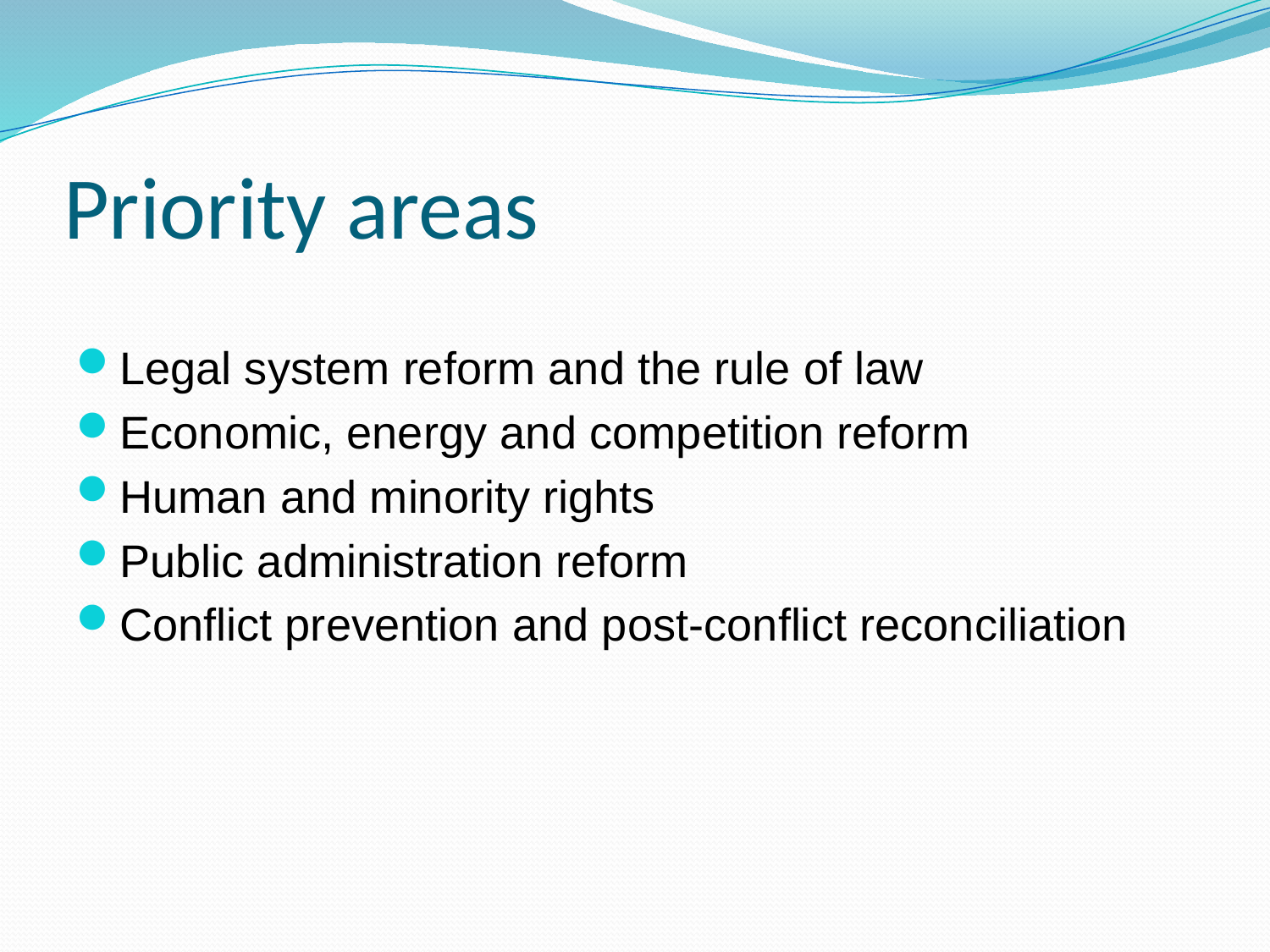

# Priority areas

Legal system reform and the rule of law
Economic, energy and competition reform
Human and minority rights
Public administration reform
Conflict prevention and post-conflict reconciliation